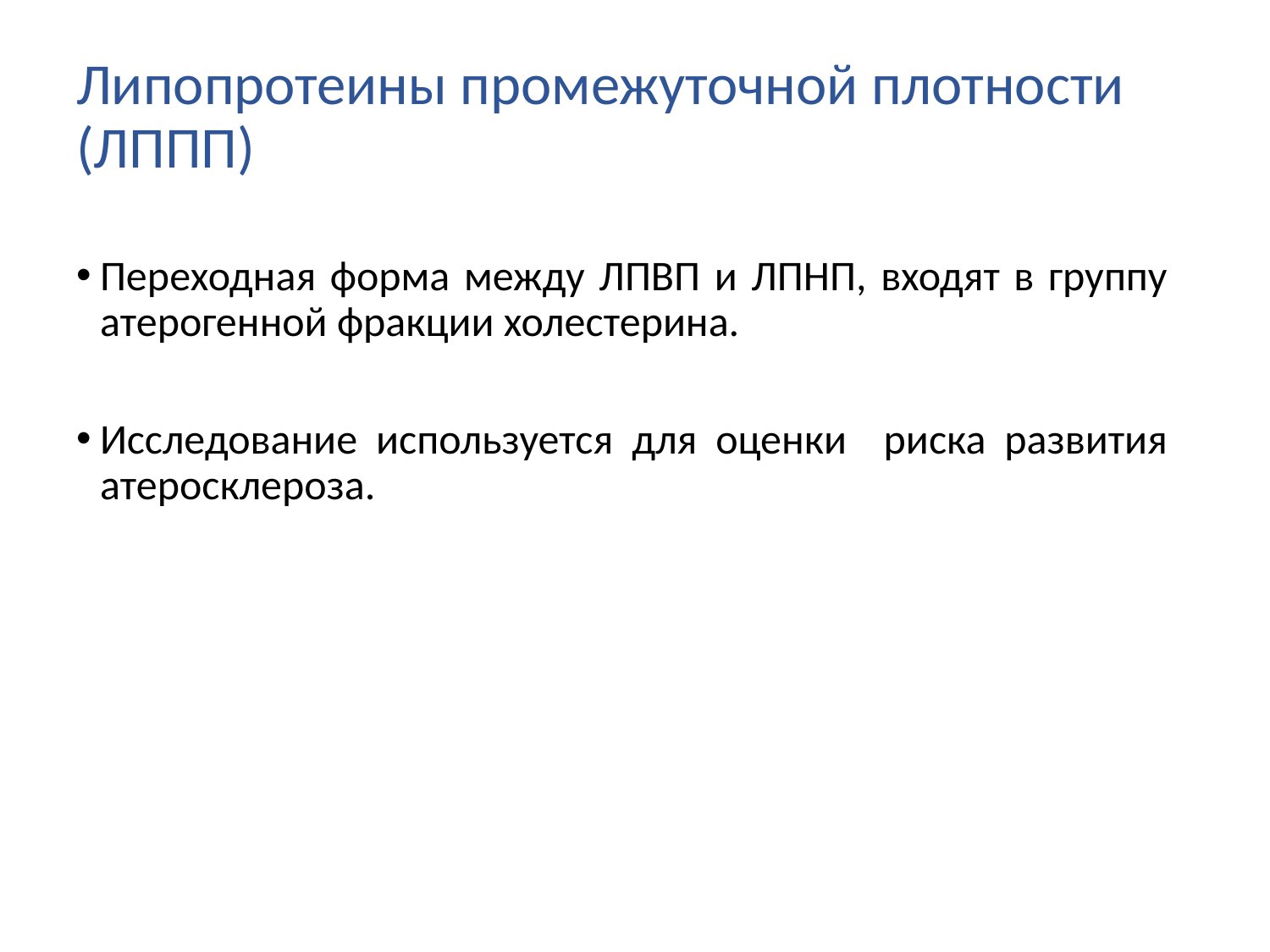

# Липопротеины промежуточной плотности (ЛППП)
Переходная форма между ЛПВП и ЛПНП, входят в группу атерогенной фракции холестерина.

Исследование используется для оценки  риска развития атеросклероза.